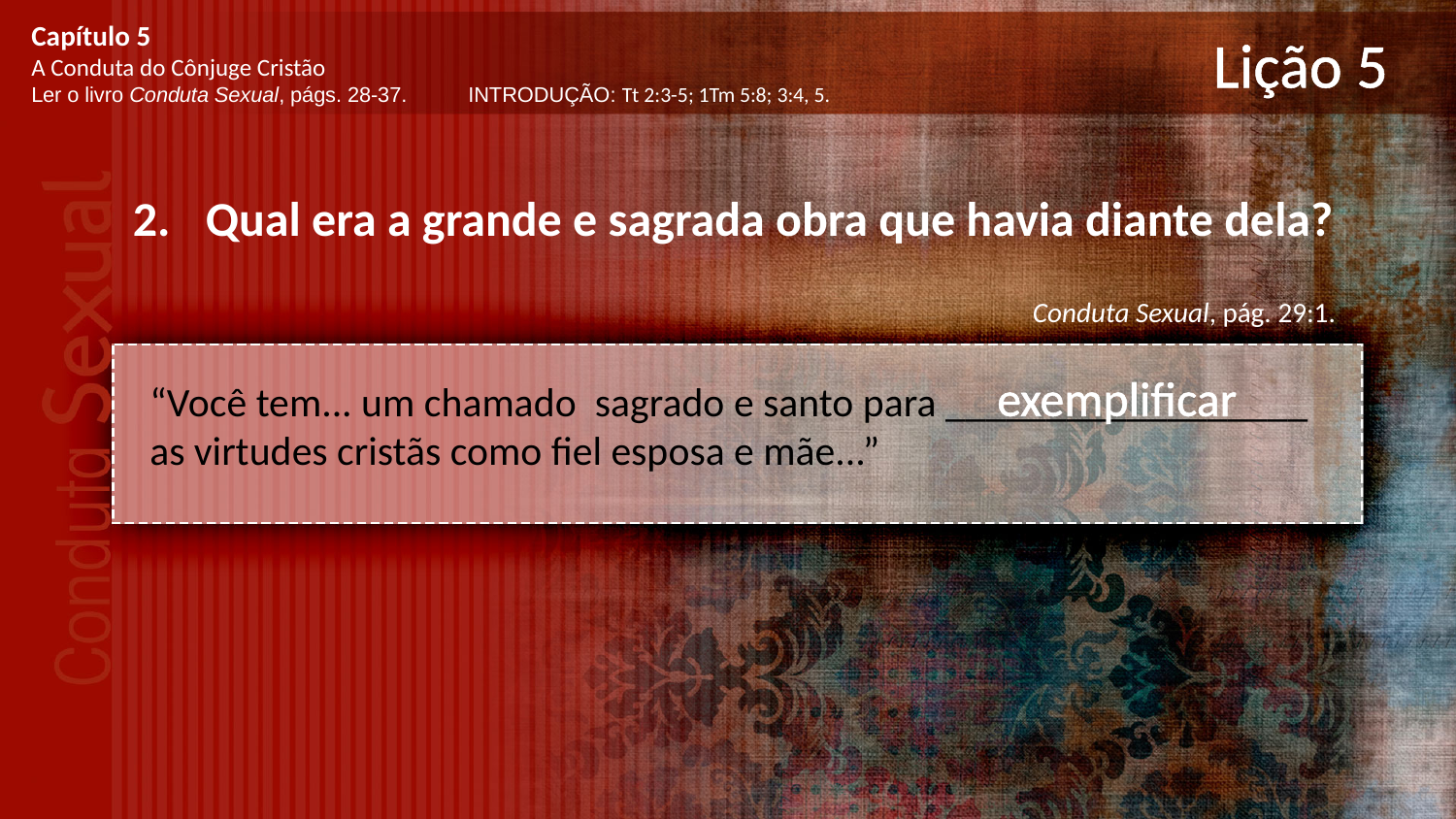

Capítulo 5
A Conduta do Cônjuge Cristão
Ler o livro Conduta Sexual, págs. 28-37.	INTRODUÇÃO: Tt 2:3-5; 1Tm 5:8; 3:4, 5.
# Lição 5
Qual era a grande e sagrada obra que havia diante dela?

Conduta Sexual, pág. 29:1.
exemplificar
“Você tem... um chamado  sagrado e santo para __________________ as virtudes cristãs como fiel esposa e mãe...”